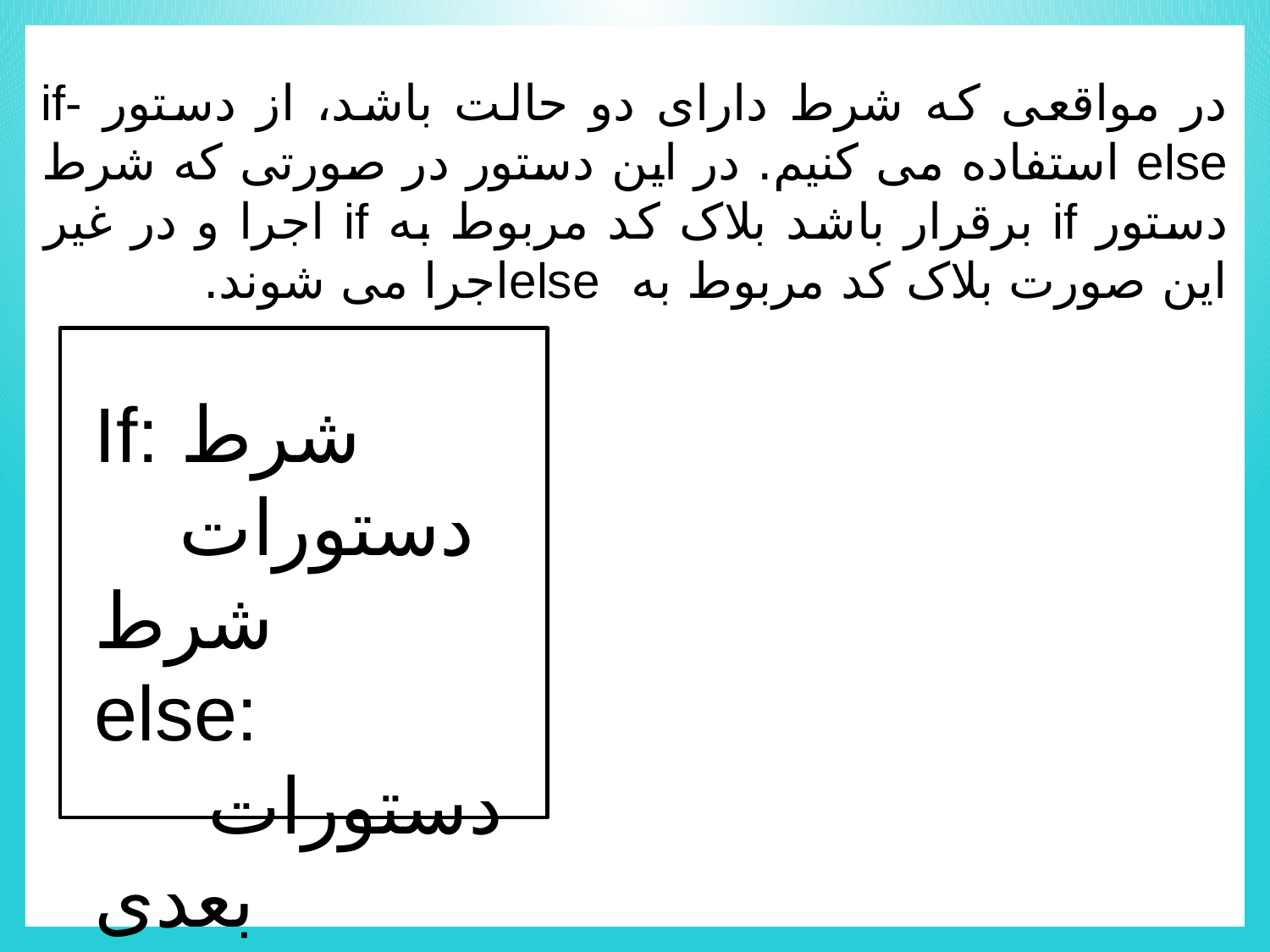

در مواقعی که شرط دارای دو حالت باشد، از دستور if-else استفاده می کنیم. در این دستور در صورتی که شرط دستور if برقرار باشد بلاک کد مربوط به if اجرا و در غیر این صورت بلاک کد مربوط به  elseاجرا می شوند.

If: شرط
 دستورات شرط
else:
  دستورات بعدی